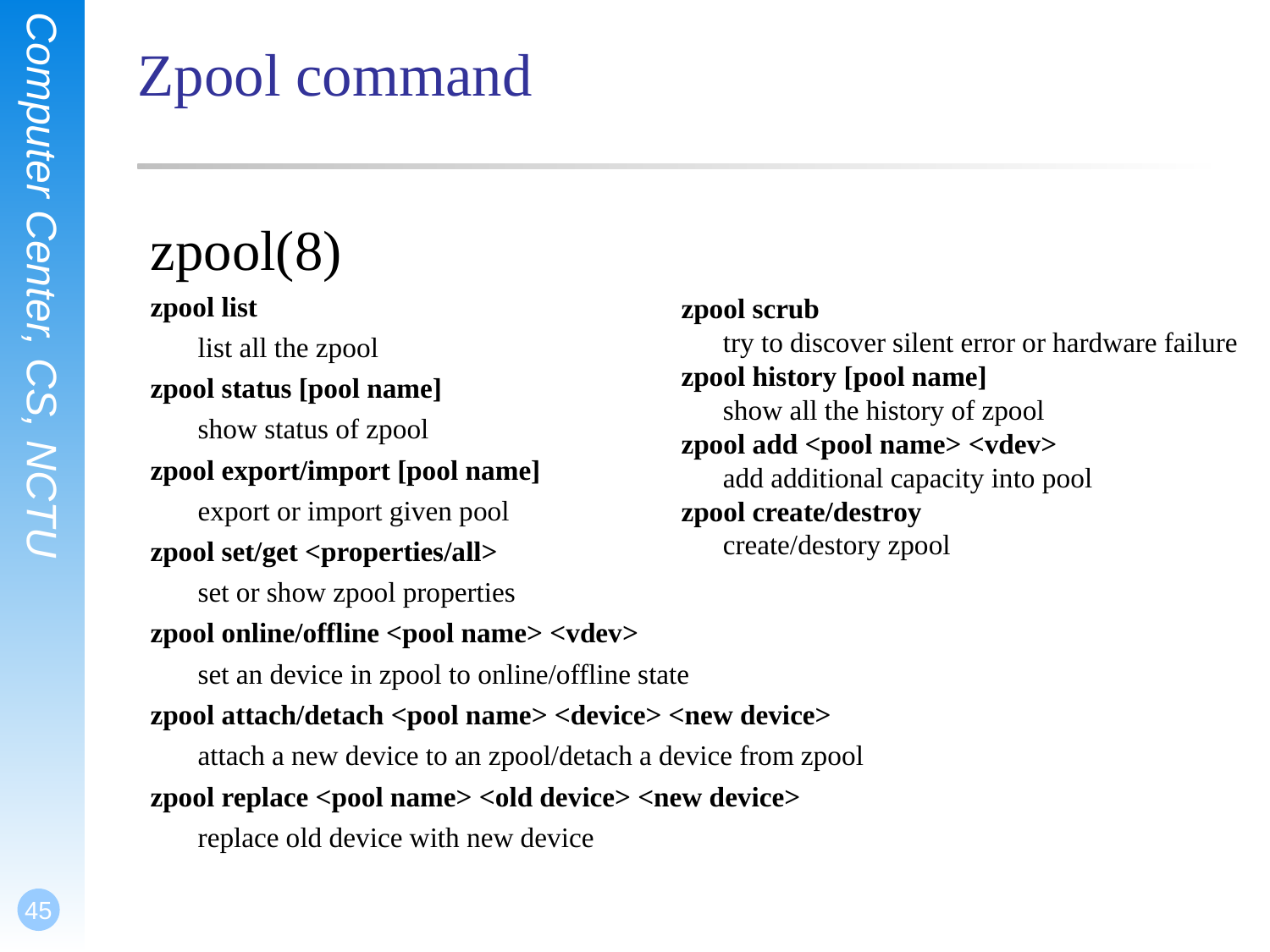

# Zpool command
zpool(8)
zpool list
	list all the zpool
zpool status [pool name]
	show status of zpool
zpool export/import [pool name]
	export or import given pool
zpool set/get <properties/all>
	set or show zpool properties
zpool online/offline <pool name> <vdev>
	set an device in zpool to online/offline state
zpool attach/detach <pool name> <device> <new device>
	attach a new device to an zpool/detach a device from zpool
zpool replace <pool name> <old device> <new device>
	replace old device with new device
zpool scrub
      try to discover silent error or hardware failure
zpool history [pool name]
      show all the history of zpool
zpool add <pool name> <vdev>
      add additional capacity into pool
zpool create/destroy
      create/destory zpool